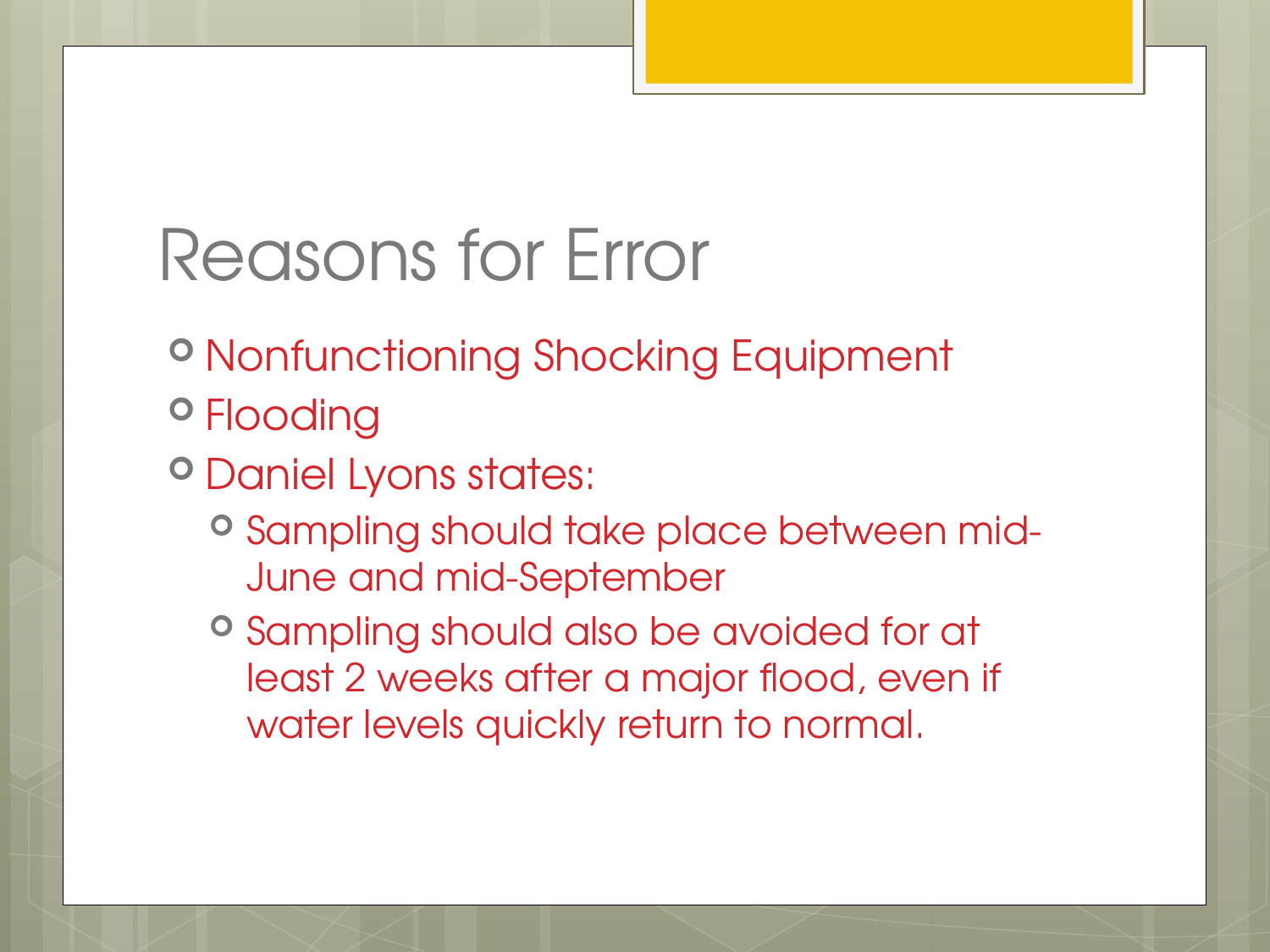

# Reasons for Error
Nonfunctioning Shocking Equipment
Flooding
Daniel Lyons states:
Sampling should take place between mid-June and mid-September
Sampling should also be avoided for at least 2 weeks after a major flood, even if water levels quickly return to normal.